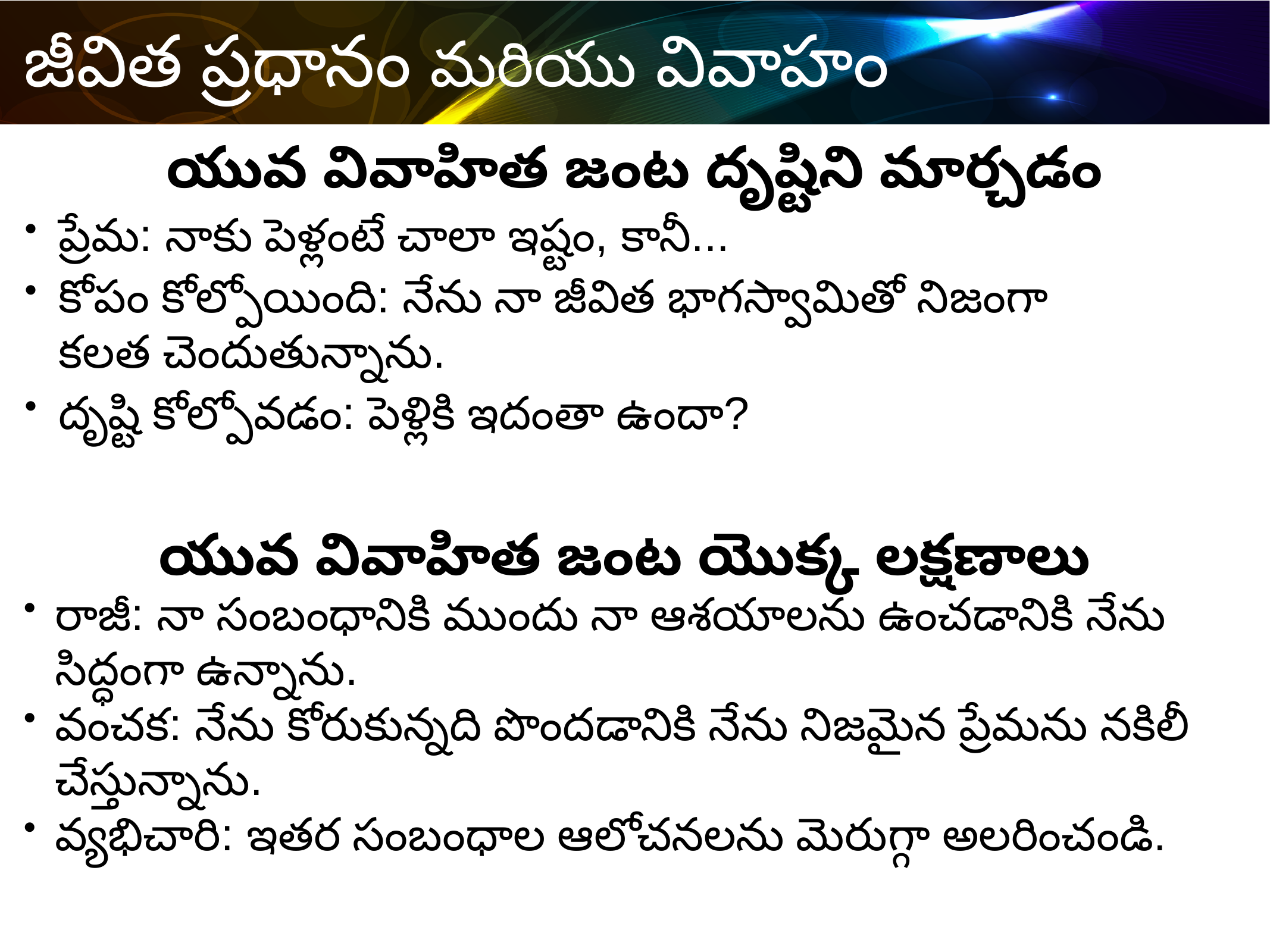

యువ వివాహిత జంట దృష్టిని మార్చడం
ప్రేమ: నాకు పెళ్లంటే చాలా ఇష్టం, కానీ...
కోపం కోల్పోయింది: నేను నా జీవిత భాగస్వామితో నిజంగా కలత చెందుతున్నాను.
దృష్టి కోల్పోవడం: పెళ్లికి ఇదంతా ఉందా?
యువ వివాహిత జంట యొక్క లక్షణాలు
రాజీ: నా సంబంధానికి ముందు నా ఆశయాలను ఉంచడానికి నేను సిద్ధంగా ఉన్నాను.
వంచక: నేను కోరుకున్నది పొందడానికి నేను నిజమైన ప్రేమను నకిలీ చేస్తున్నాను.
వ్యభిచారి: ఇతర సంబంధాల ఆలోచనలను మెరుగ్గా అలరించండి.